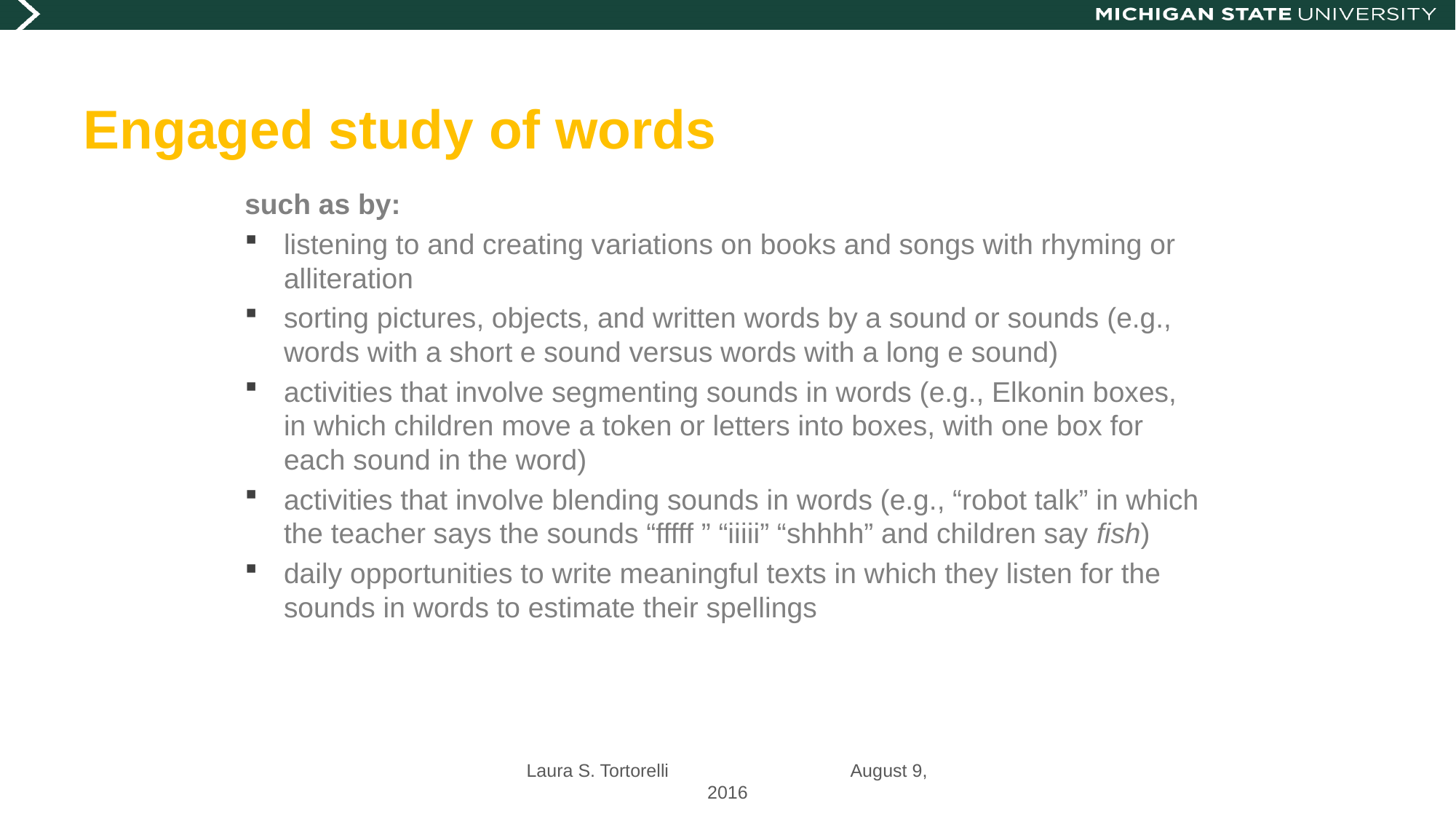

# Engaged study of words
such as by:
listening to and creating variations on books and songs with rhyming or alliteration
sorting pictures, objects, and written words by a sound or sounds (e.g., words with a short e sound versus words with a long e sound)
activities that involve segmenting sounds in words (e.g., Elkonin boxes, in which children move a token or letters into boxes, with one box for each sound in the word)
activities that involve blending sounds in words (e.g., “robot talk” in which the teacher says the sounds “fffff ” “iiiii” “shhhh” and children say fish)
daily opportunities to write meaningful texts in which they listen for the sounds in words to estimate their spellings
Laura S. Tortorelli                                    August 9, 2016